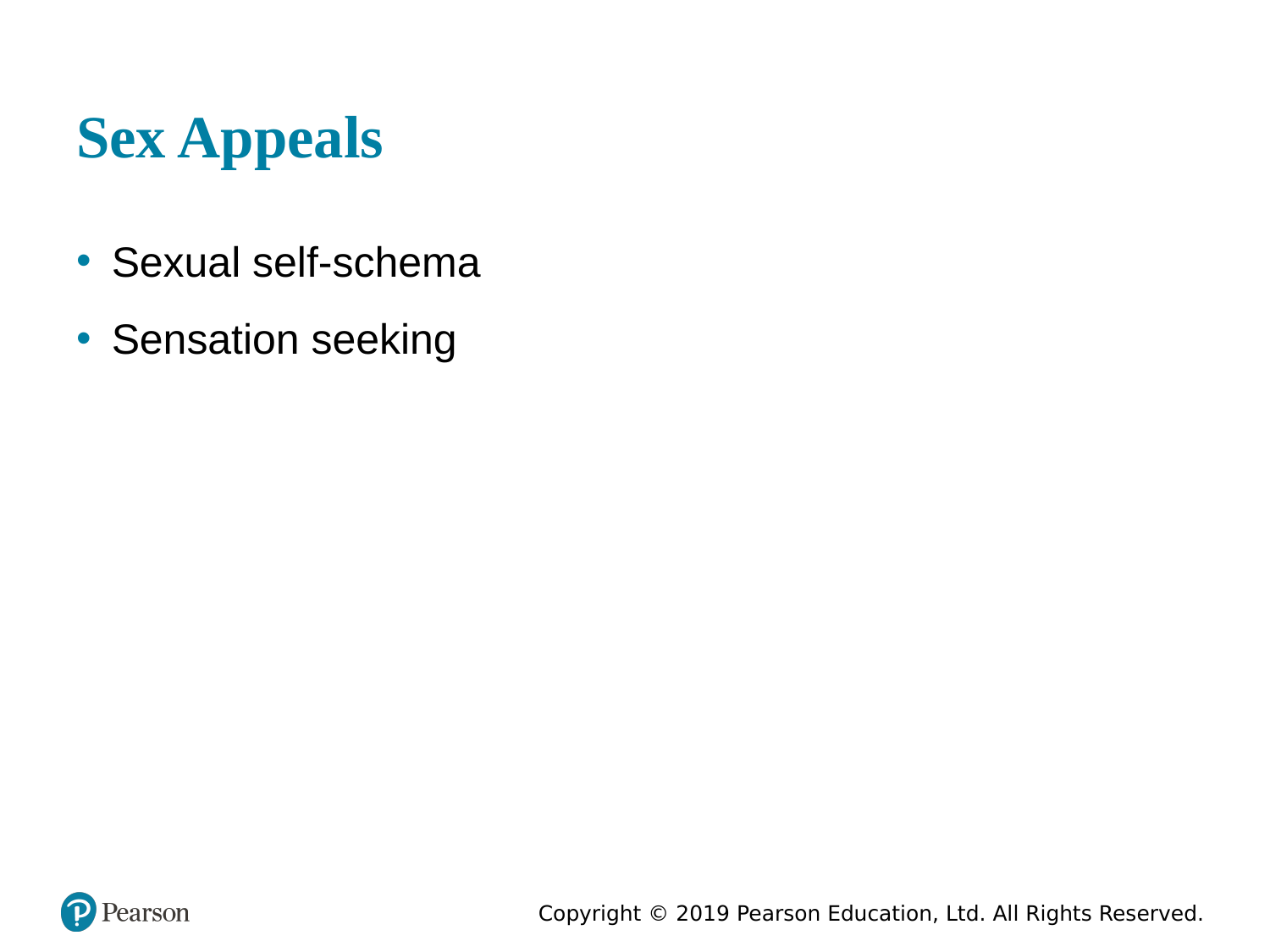

# Sex Appeals
Sexual self-schema
Sensation seeking